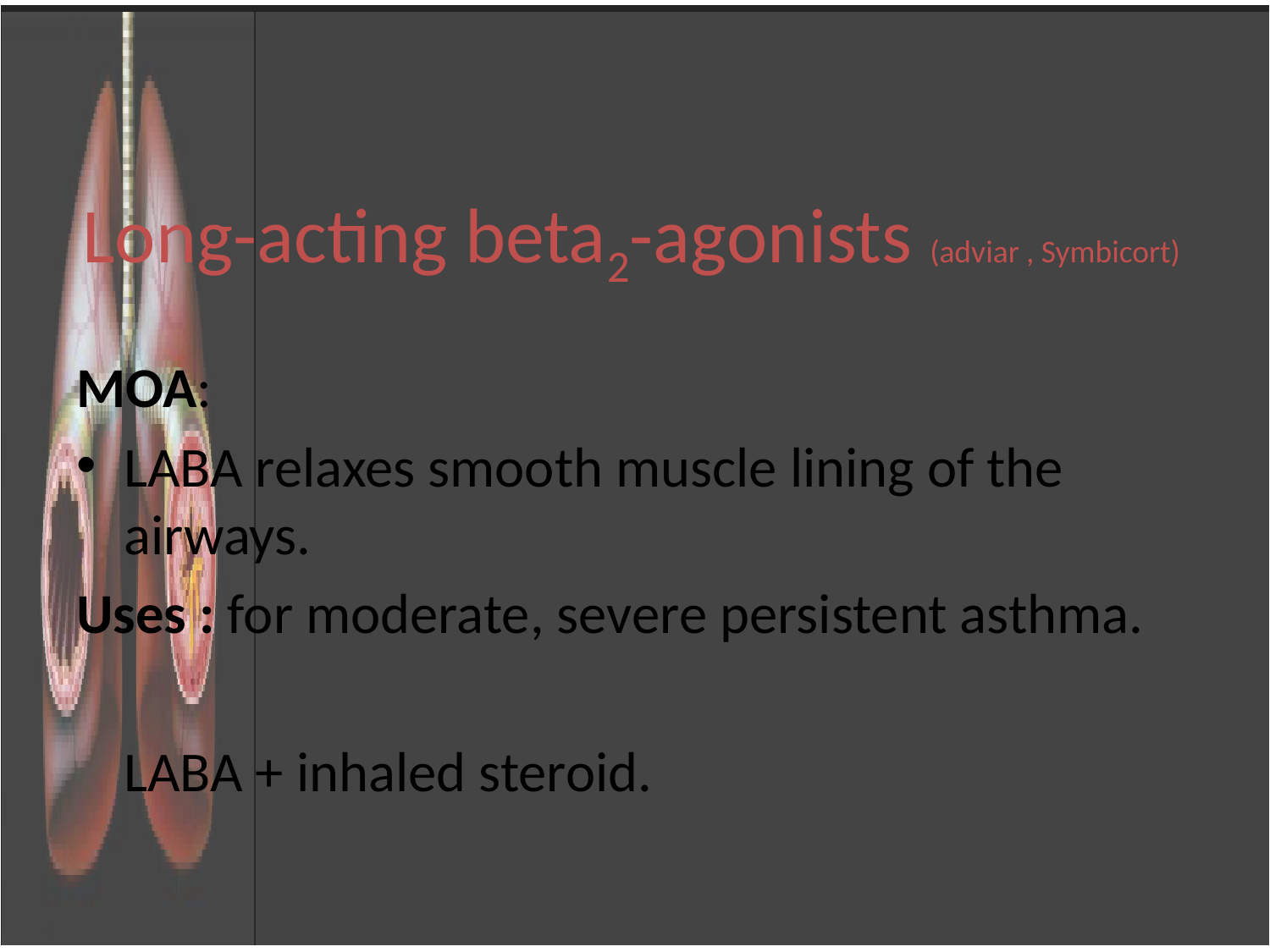

# Long-acting beta2-agonists (adviar , Symbicort)
MOA:
LABA relaxes smooth muscle lining of the airways.
Uses : for moderate, severe persistent asthma.

	LABA + inhaled steroid.